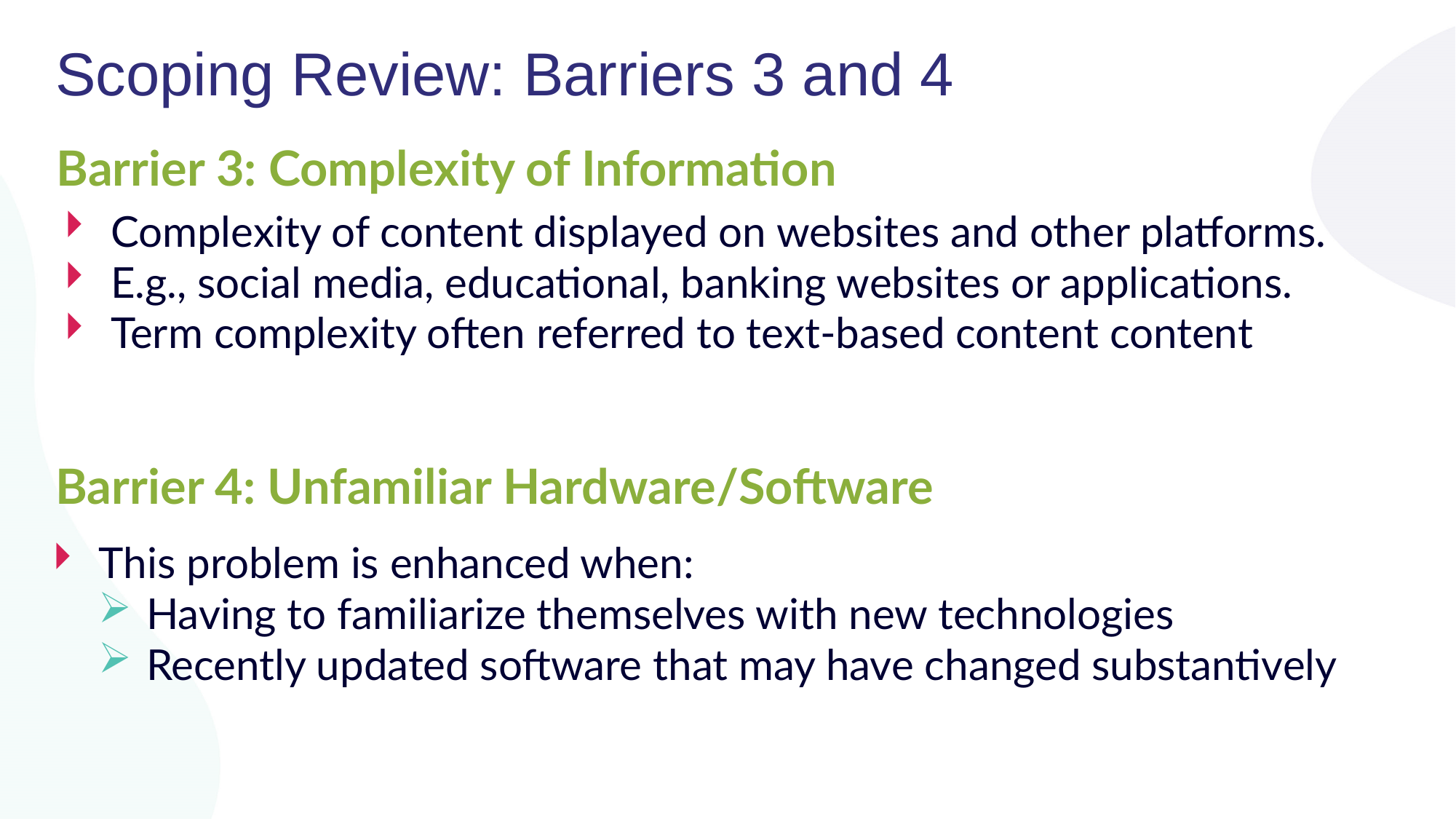

Scoping Review: Barriers 3 and 4
Barrier 3: Complexity of Information
Complexity of content displayed on websites and other platforms.
E.g., social media, educational, banking websites or applications.
Term complexity often referred to text-based content content
Barrier 4: Unfamiliar Hardware/Software
This problem is enhanced when:
Having to familiarize themselves with new technologies
Recently updated software that may have changed substantively